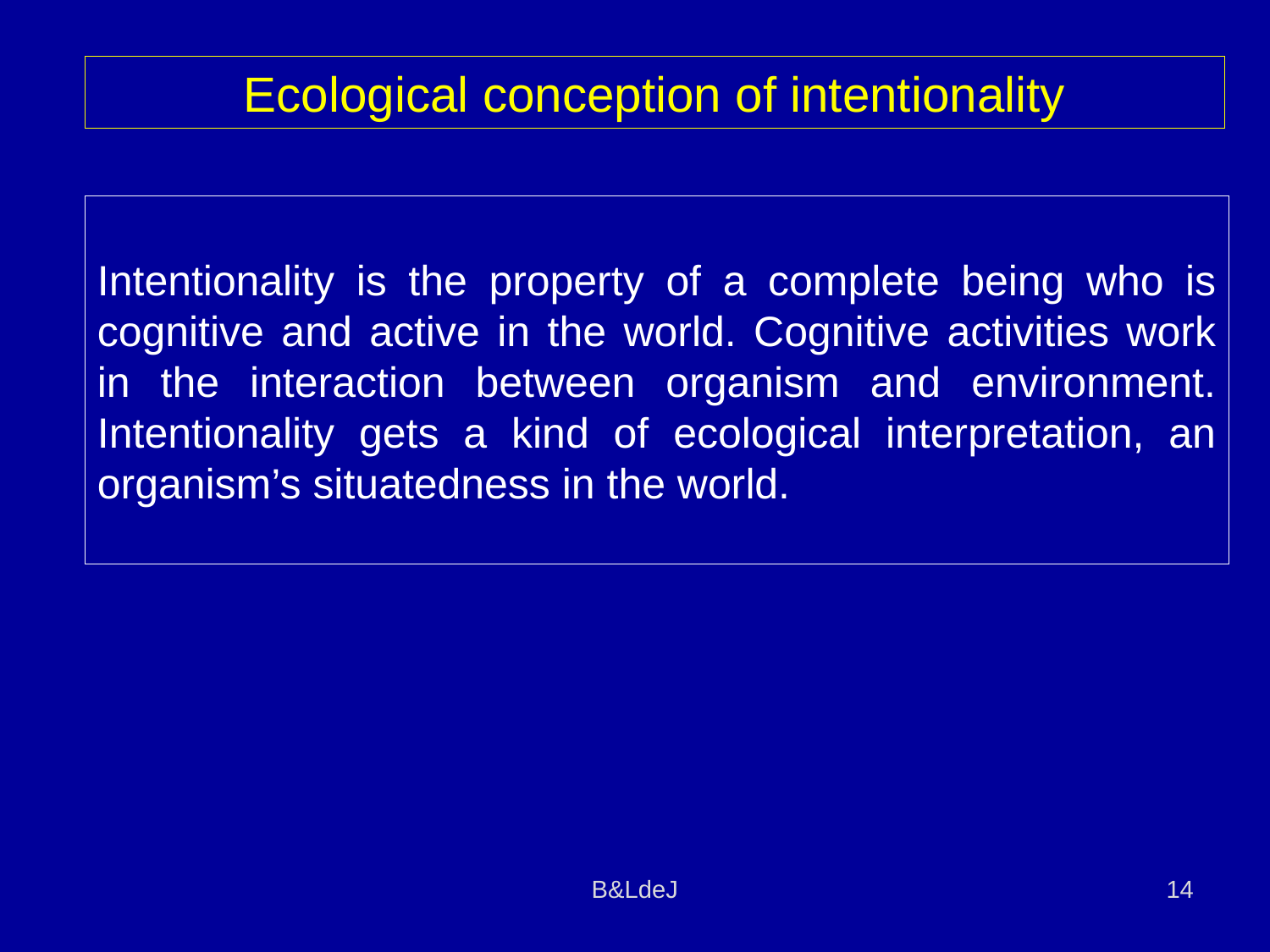

Ecological conception of intentionality

Intentionality is the property of a complete being who is cognitive and active in the world. Cognitive activities work in the interaction between organism and environment. Intentionality gets a kind of ecological interpretation, an organism’s situatedness in the world.

B&LdeJ
14